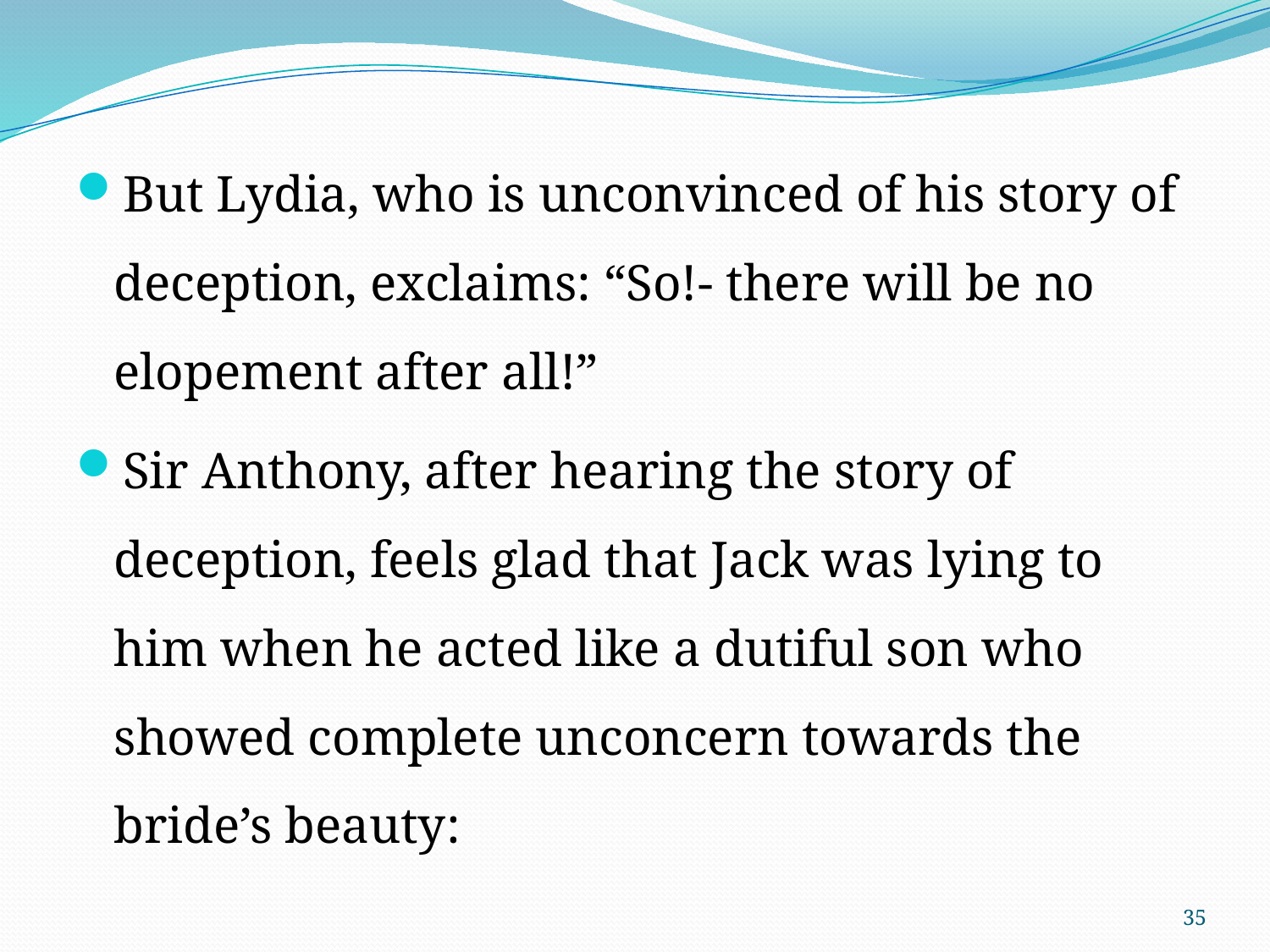

But Lydia, who is unconvinced of his story of deception, exclaims: “So!- there will be no elopement after all!”
Sir Anthony, after hearing the story of deception, feels glad that Jack was lying to him when he acted like a dutiful son who showed complete unconcern towards the bride’s beauty:

35